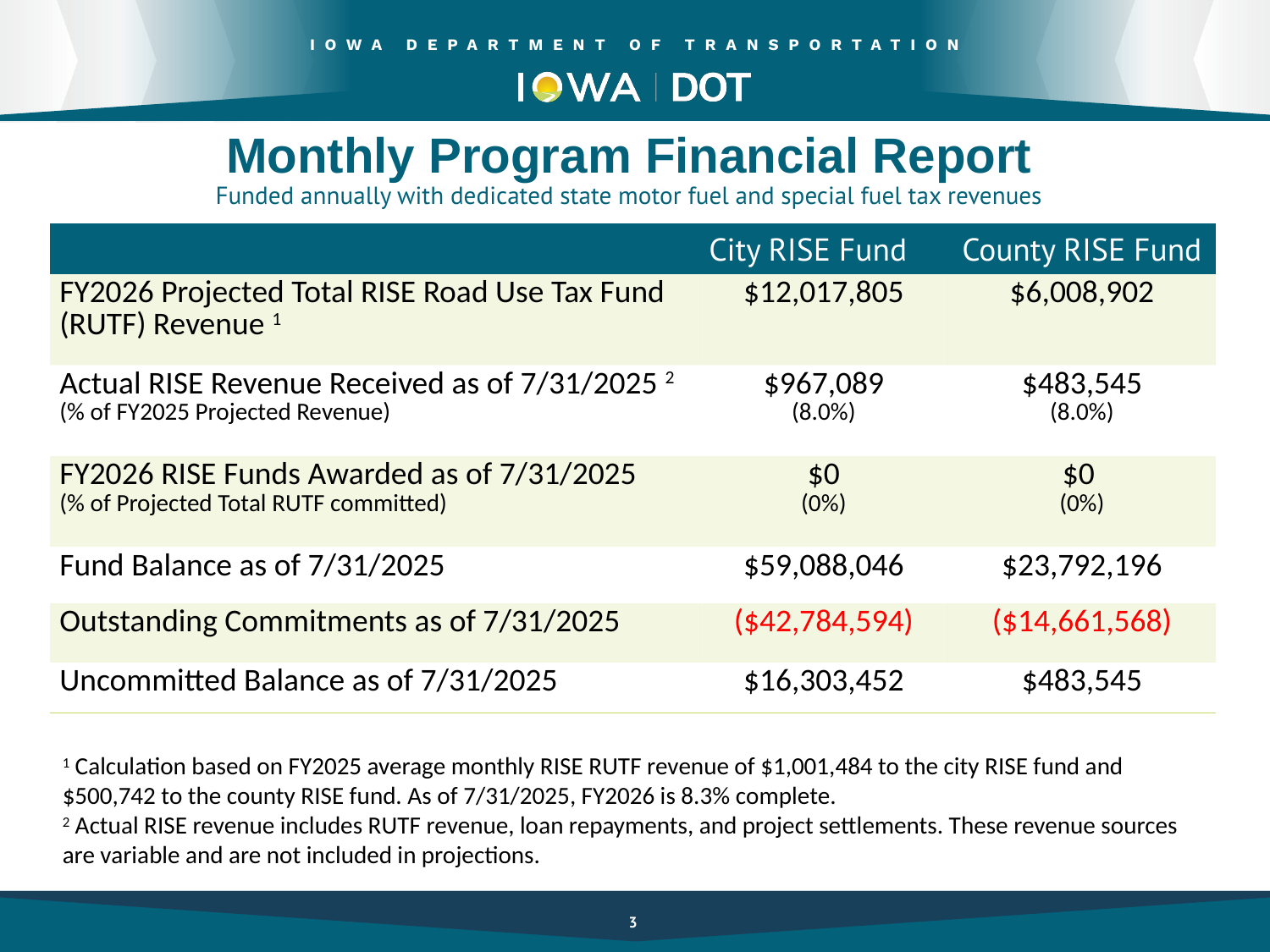

Monthly Program Financial Report
Funded annually with dedicated state motor fuel and special fuel tax revenues
|  | City RISE Fund | County RISE Fund |
| --- | --- | --- |
| FY2026 Projected Total RISE Road Use Tax Fund (RUTF) Revenue 1 | $12,017,805 | $6,008,902 |
| Actual RISE Revenue Received as of 7/31/2025 2 (% of FY2025 Projected Revenue) | $967,089 (8.0%) | $483,545 (8.0%) |
| FY2026 RISE Funds Awarded as of 7/31/2025 (% of Projected Total RUTF committed) | $0 (0%) | $0 (0%) |
| Fund Balance as of 7/31/2025 | $59,088,046 | $23,792,196 |
| Outstanding Commitments as of 7/31/2025 | ($42,784,594) | ($14,661,568) |
| Uncommitted Balance as of 7/31/2025 | $16,303,452 | $483,545 |
1 Calculation based on FY2025 average monthly RISE RUTF revenue of $1,001,484 to the city RISE fund and $500,742 to the county RISE fund. As of 7/31/2025, FY2026 is 8.3% complete.
2 Actual RISE revenue includes RUTF revenue, loan repayments, and project settlements. These revenue sources are variable and are not included in projections.
3
3